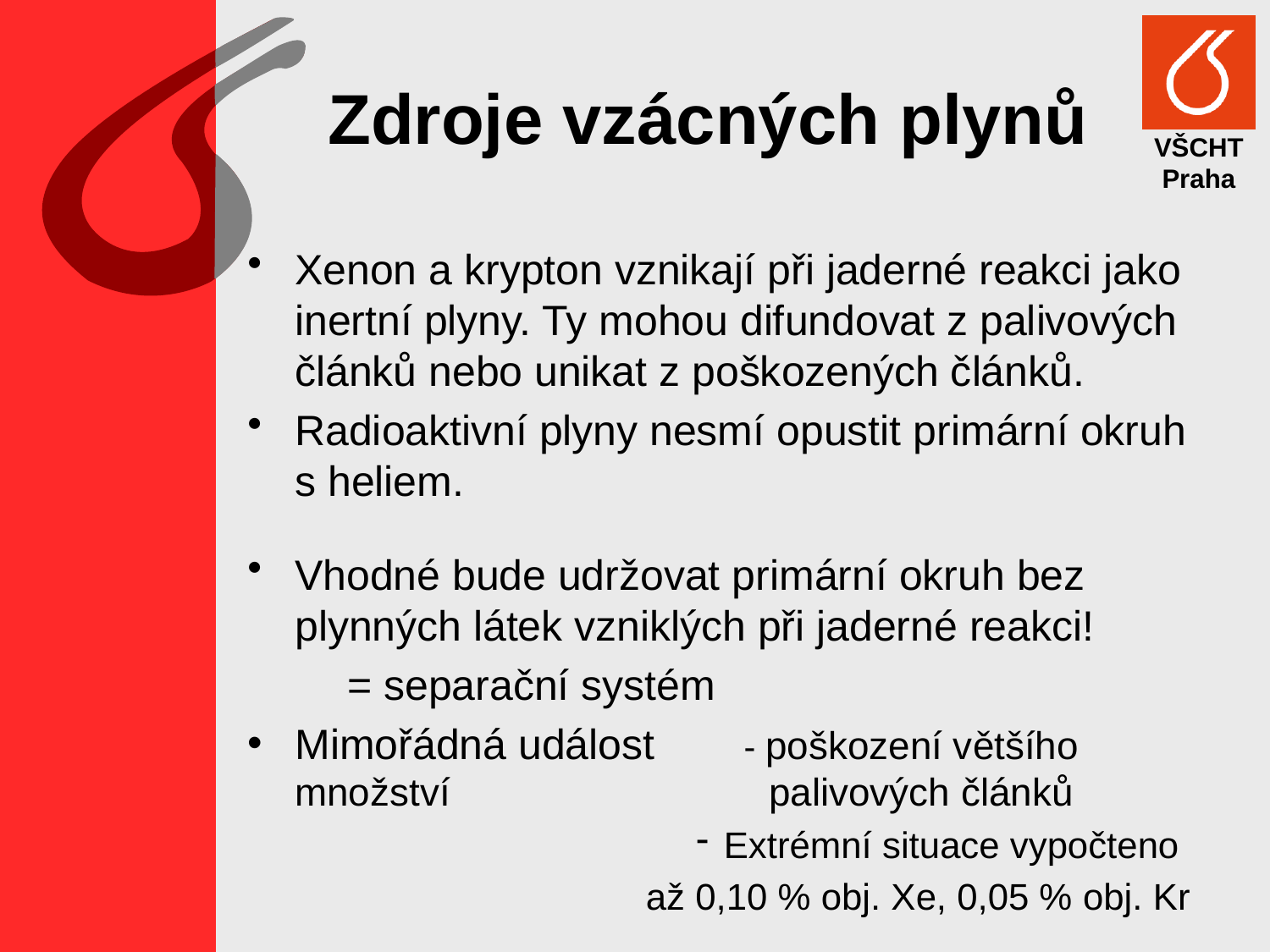

# Zdroje vzácných plynů
Xenon a krypton vznikají při jaderné reakci jako inertní plyny. Ty mohou difundovat z palivových článků nebo unikat z poškozených článků.
Radioaktivní plyny nesmí opustit primární okruh s heliem.

Vhodné bude udržovat primární okruh bez plynných látek vzniklých při jaderné reakci!
= separační systém
Mimořádná událost	- poškození většího množství 		palivových článků
Extrémní situace vypočteno
až 0,10 % obj. Xe, 0,05 % obj. Kr